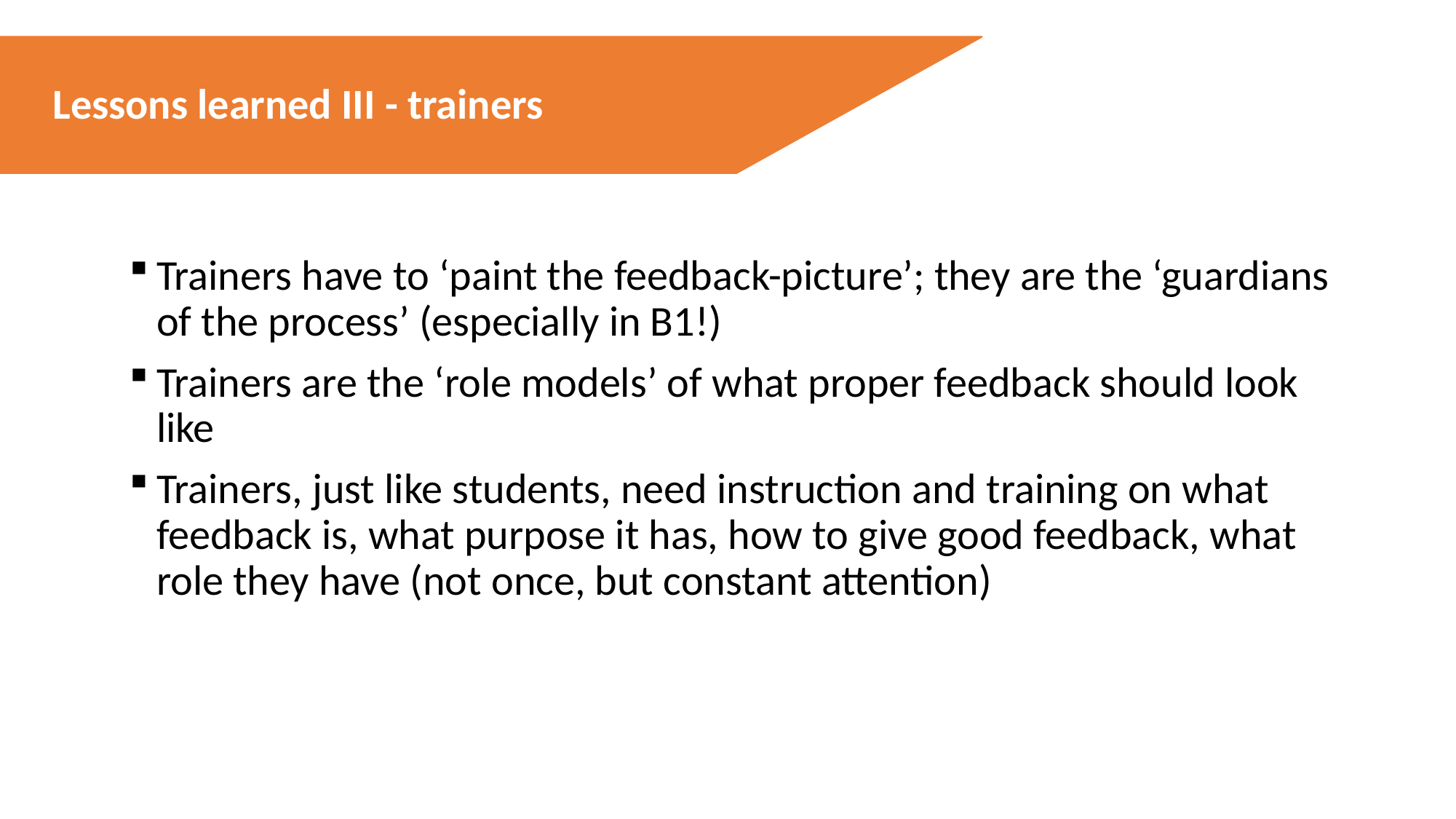

#
Lessons learned III - trainers

Trainers have to ‘paint the feedback-picture’; they are the ‘guardians of the process’ (especially in B1!)
Trainers are the ‘role models’ of what proper feedback should look like
Trainers, just like students, need instruction and training on what feedback is, what purpose it has, how to give good feedback, what role they have (not once, but constant attention)